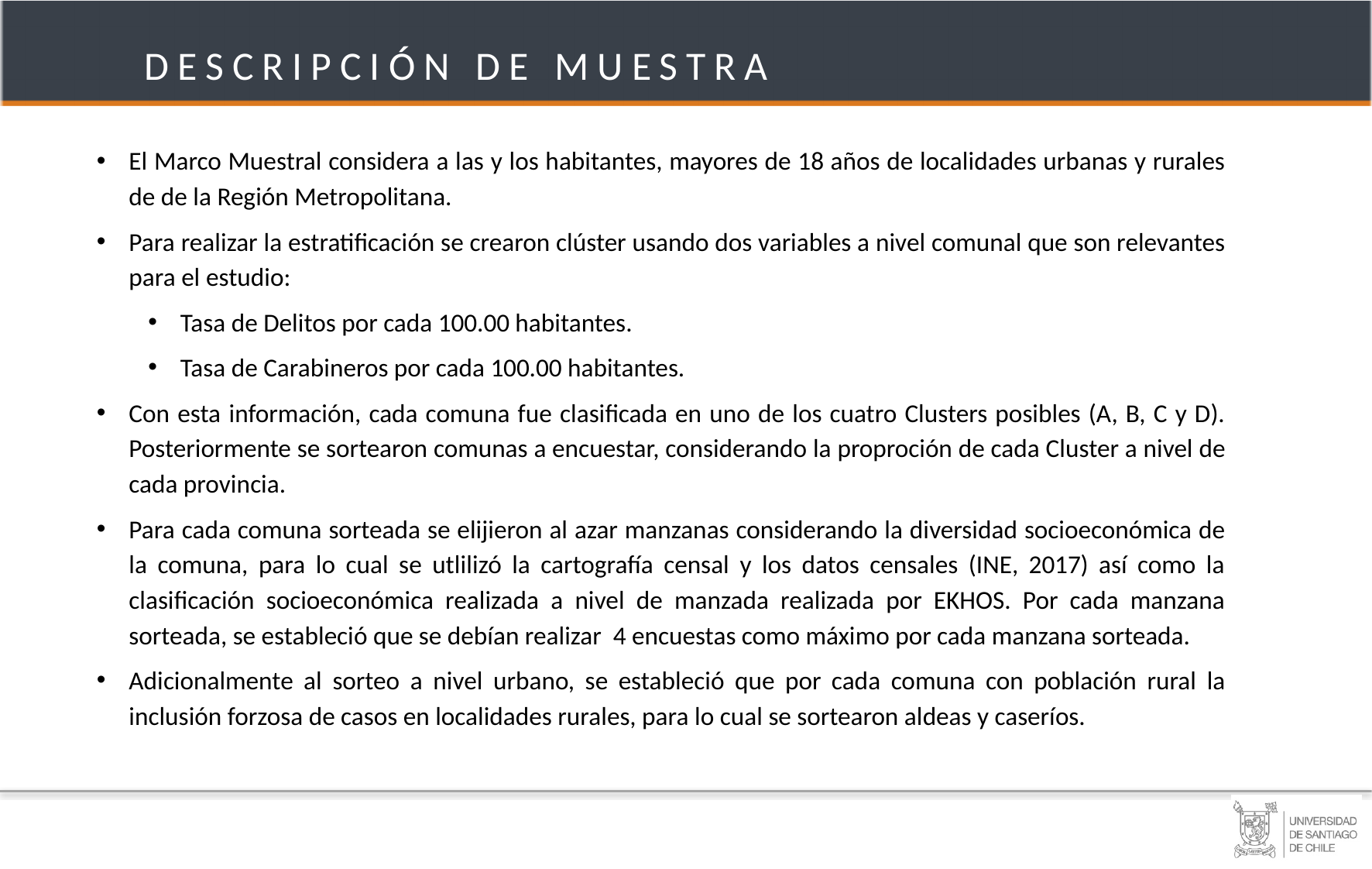

DESCRIPCIÓN DE MUESTRA
El Marco Muestral considera a las y los habitantes, mayores de 18 años de localidades urbanas y rurales de de la Región Metropolitana.
Para realizar la estratificación se crearon clúster usando dos variables a nivel comunal que son relevantes para el estudio:
Tasa de Delitos por cada 100.00 habitantes.
Tasa de Carabineros por cada 100.00 habitantes.
Con esta información, cada comuna fue clasificada en uno de los cuatro Clusters posibles (A, B, C y D). Posteriormente se sortearon comunas a encuestar, considerando la proproción de cada Cluster a nivel de cada provincia.
Para cada comuna sorteada se elijieron al azar manzanas considerando la diversidad socioeconómica de la comuna, para lo cual se utlilizó la cartografía censal y los datos censales (INE, 2017) así como la clasificación socioeconómica realizada a nivel de manzada realizada por EKHOS. Por cada manzana sorteada, se estableció que se debían realizar  4 encuestas como máximo por cada manzana sorteada.
Adicionalmente al sorteo a nivel urbano, se estableció que por cada comuna con población rural la inclusión forzosa de casos en localidades rurales, para lo cual se sortearon aldeas y caseríos.
HOMBRES